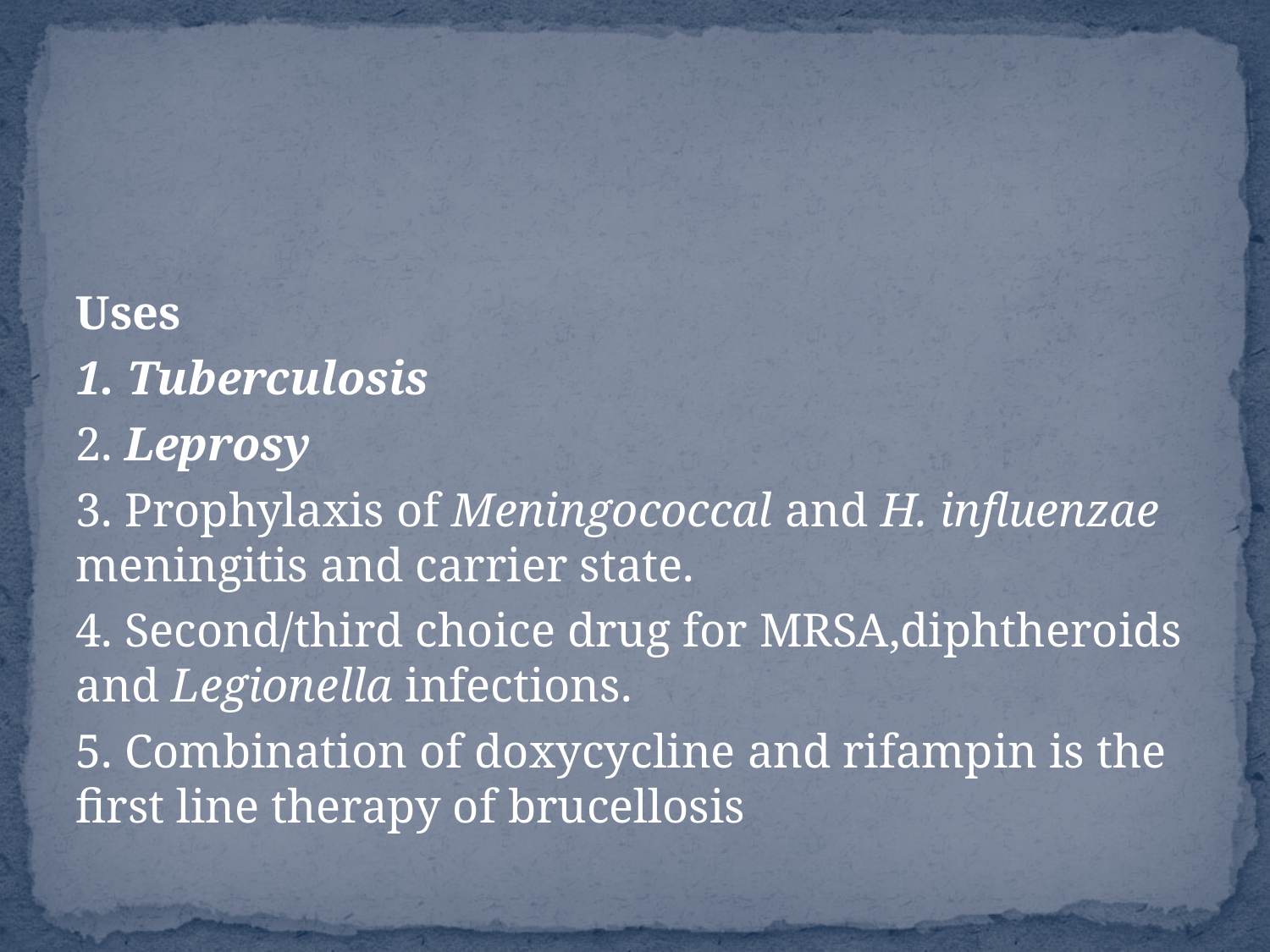

#

Uses
1. Tuberculosis
2. Leprosy
3. Prophylaxis of Meningococcal and H. influenzae meningitis and carrier state.
4. Second/third choice drug for MRSA,diphtheroids and Legionella infections.
5. Combination of doxycycline and rifampin is the first line therapy of brucellosis